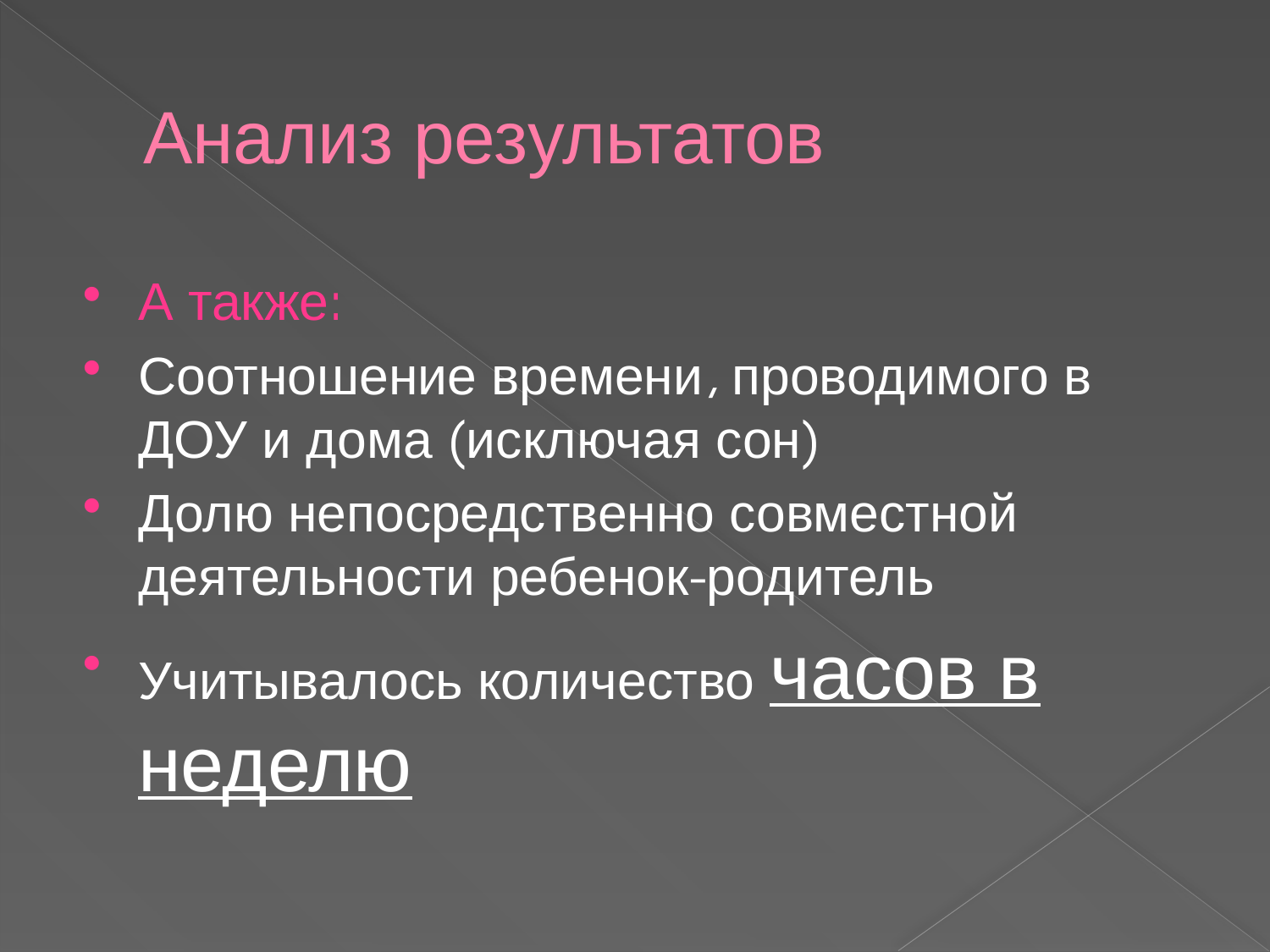

# Анализ результатов
А также:
Соотношение времени, проводимого в ДОУ и дома (исключая сон)
Долю непосредственно совместной деятельности ребенок-родитель
Учитывалось количество часов в неделю